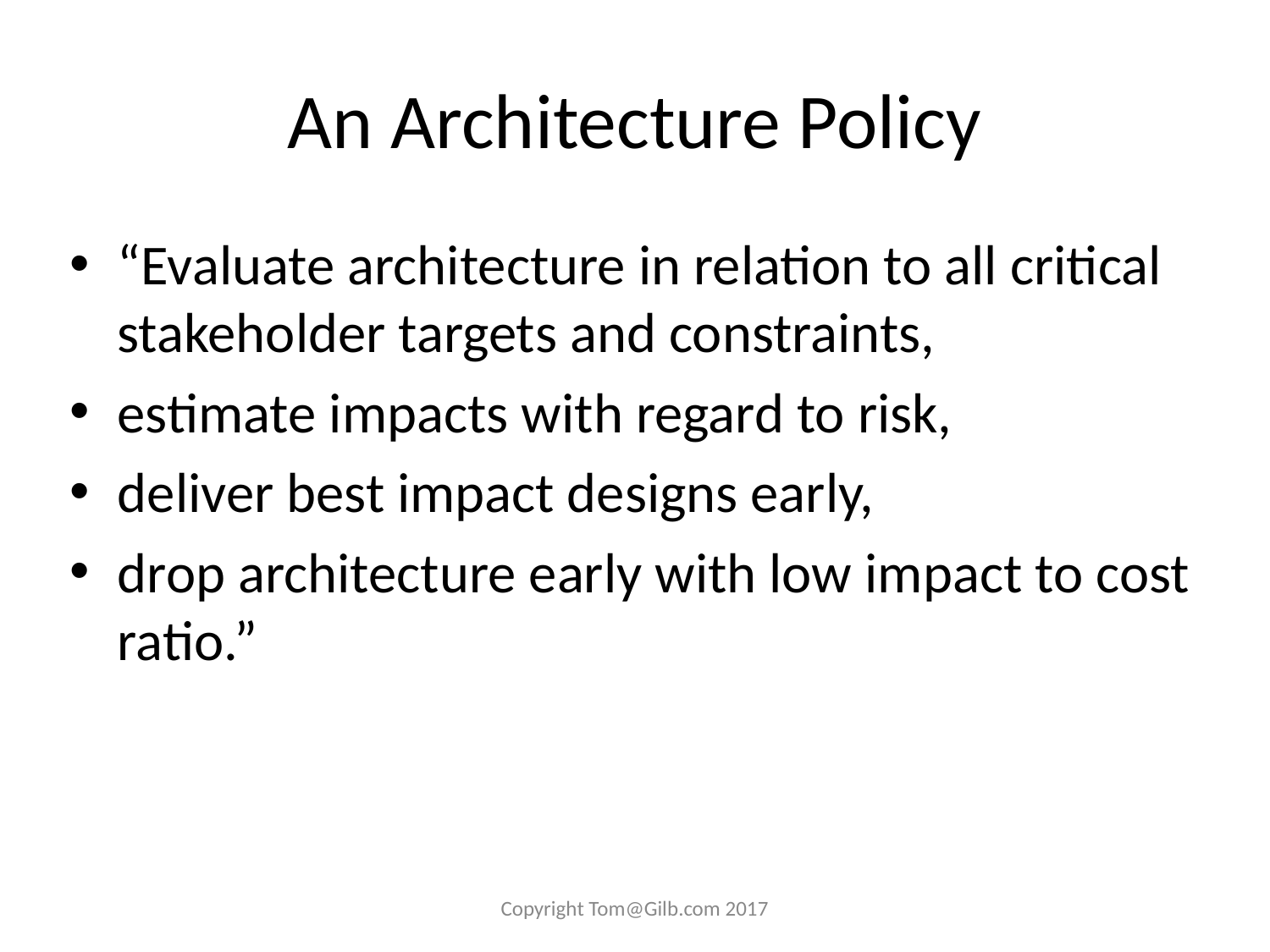

# An Architecture Policy
“Evaluate architecture in relation to all critical stakeholder targets and constraints,
estimate impacts with regard to risk,
deliver best impact designs early,
drop architecture early with low impact to cost ratio.”
Copyright Tom@Gilb.com 2017
91